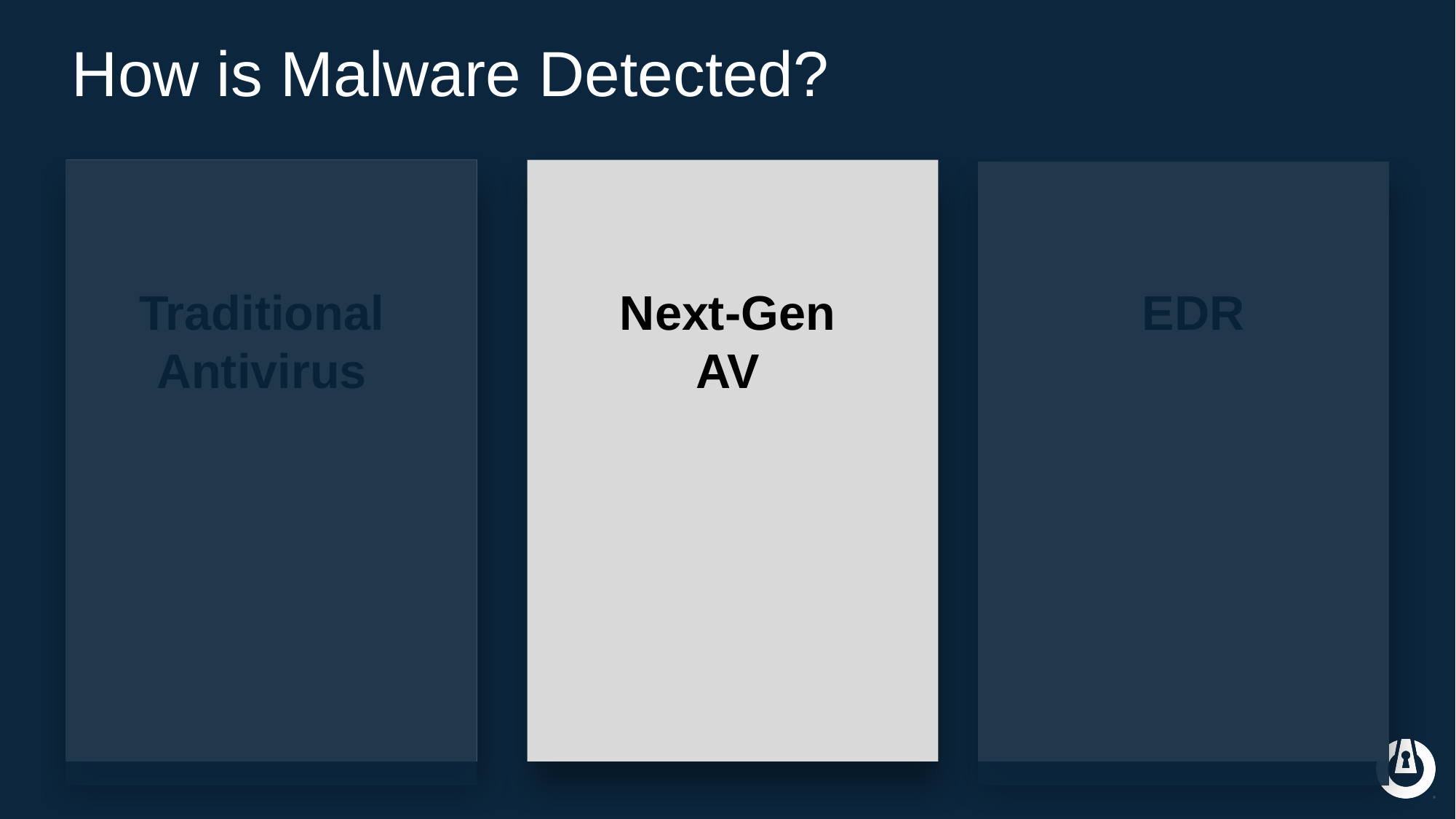

# How is Malware Detected?

Traditional Antivirus

EDR
Next-Gen
AV